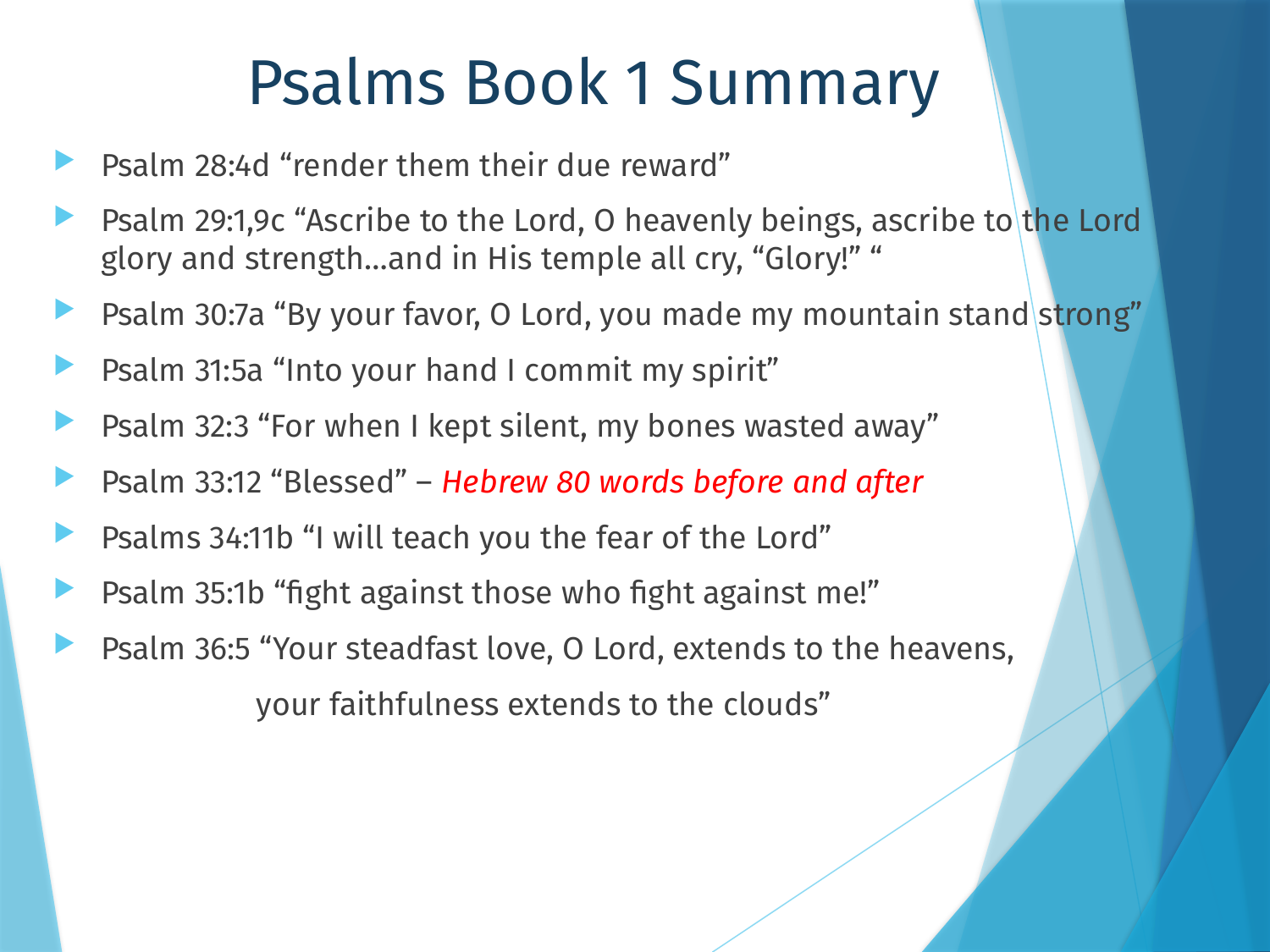

# Psalms Book 1 Summary
Psalm 28:4d “render them their due reward”
Psalm 29:1,9c “Ascribe to the Lord, O heavenly beings, ascribe to the Lord glory and strength…and in His temple all cry, “Glory!” “
Psalm 30:7a “By your favor, O Lord, you made my mountain stand strong”
Psalm 31:5a “Into your hand I commit my spirit”
Psalm 32:3 “For when I kept silent, my bones wasted away”
Psalm 33:12 “Blessed” – Hebrew 80 words before and after
Psalms 34:11b “I will teach you the fear of the Lord”
Psalm 35:1b “fight against those who fight against me!”
Psalm 36:5 “Your steadfast love, O Lord, extends to the heavens,
                        your faithfulness extends to the clouds”